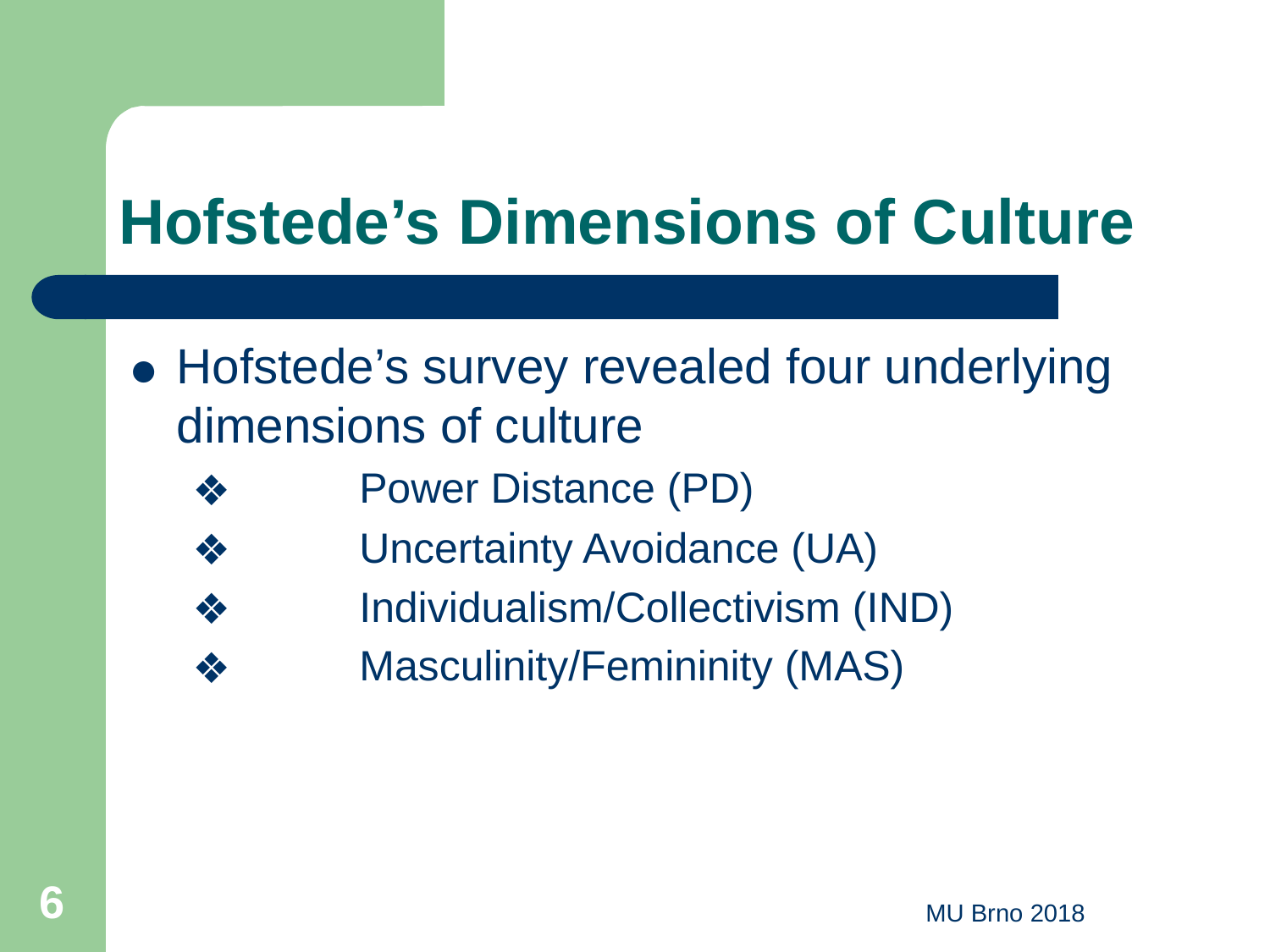

# Hofstede’s Dimensions of Culture
Hofstede’s survey revealed four underlying dimensions of culture
	Power Distance (PD)
	Uncertainty Avoidance (UA)
	Individualism/Collectivism (IND)
	Masculinity/Femininity (MAS)

6
MU Brno 2018